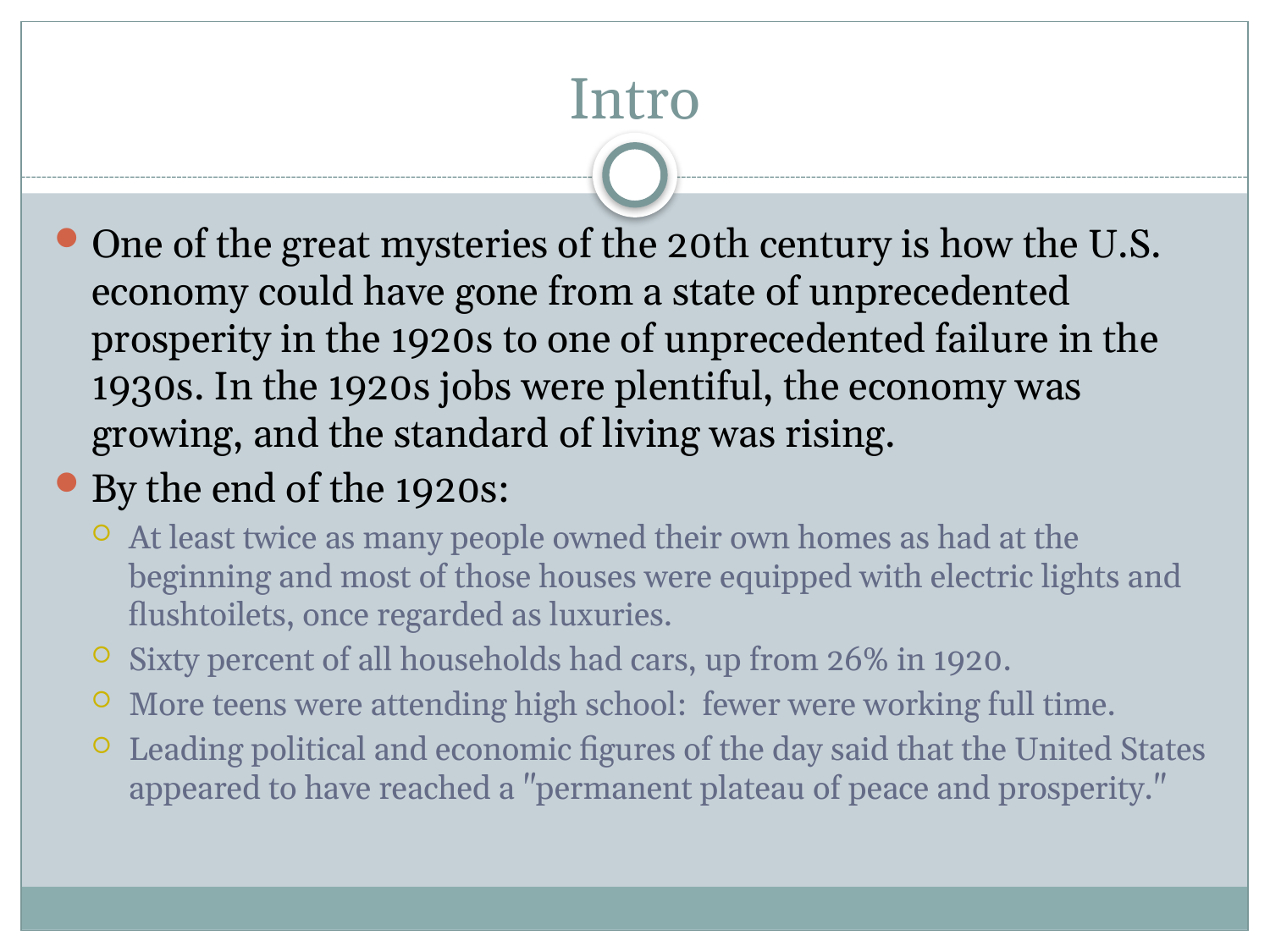

# Intro
One of the great mysteries of the 20th century is how the U.S. economy could have gone from a state of unprecedented prosperity in the 1920s to one of unprecedented failure in the 1930s. In the 1920s jobs were plentiful, the economy was growing, and the standard of living was rising.
By the end of the 1920s:
At least twice as many people owned their own homes as had at the beginning and most of those houses were equipped with electric lights and flushtoilets, once regarded as luxuries.
Sixty percent of all households had cars, up from 26% in 1920.
More teens were attending high school:  fewer were working full time.
Leading political and economic figures of the day said that the United States appeared to have reached a "permanent plateau of peace and prosperity."